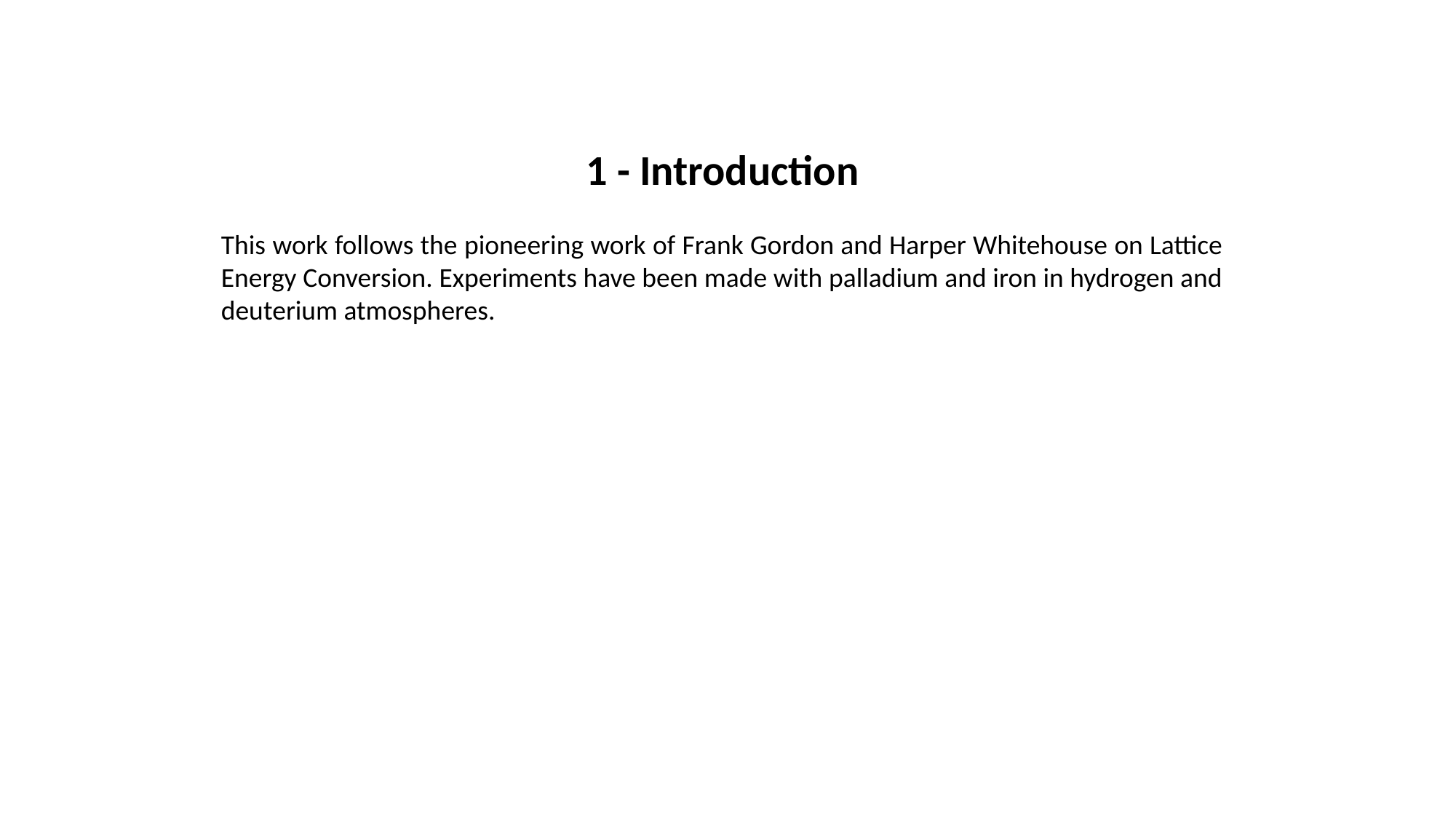

1 - Introduction

This work follows the pioneering work of Frank Gordon and Harper Whitehouse on Lattice Energy Conversion. Experiments have been made with palladium and iron in hydrogen and deuterium atmospheres.